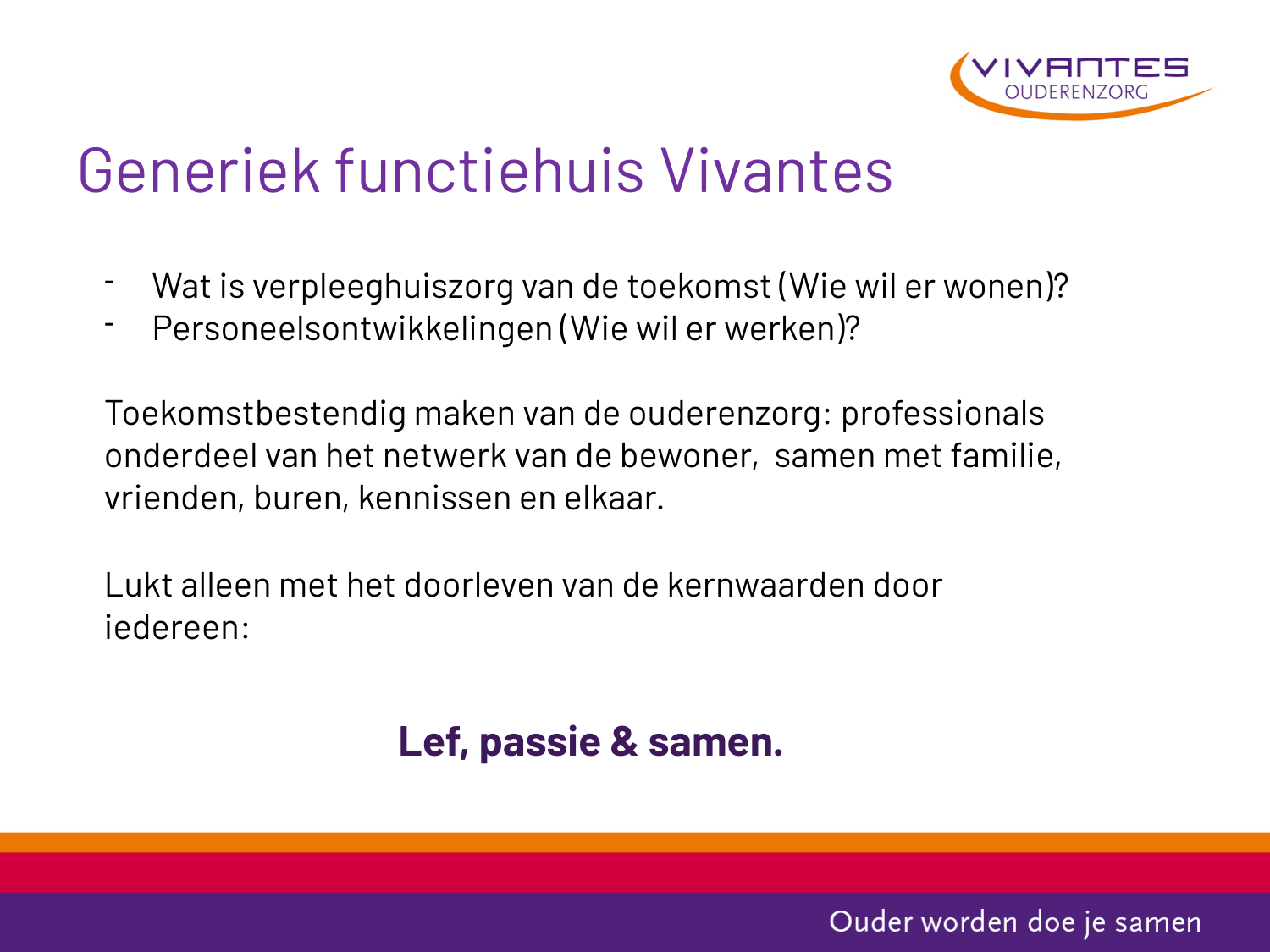

# Generiek functiehuis Vivantes

Wat is verpleeghuiszorg van de toekomst (Wie wil er wonen)?
Personeelsontwikkelingen (Wie wil er werken)?

Toekomstbestendig maken van de ouderenzorg: professionals onderdeel van het netwerk van de bewoner,  samen met familie, vrienden, buren, kennissen en elkaar.

Lukt alleen met het doorleven van de kernwaarden door iedereen:

Lef, passie & samen.